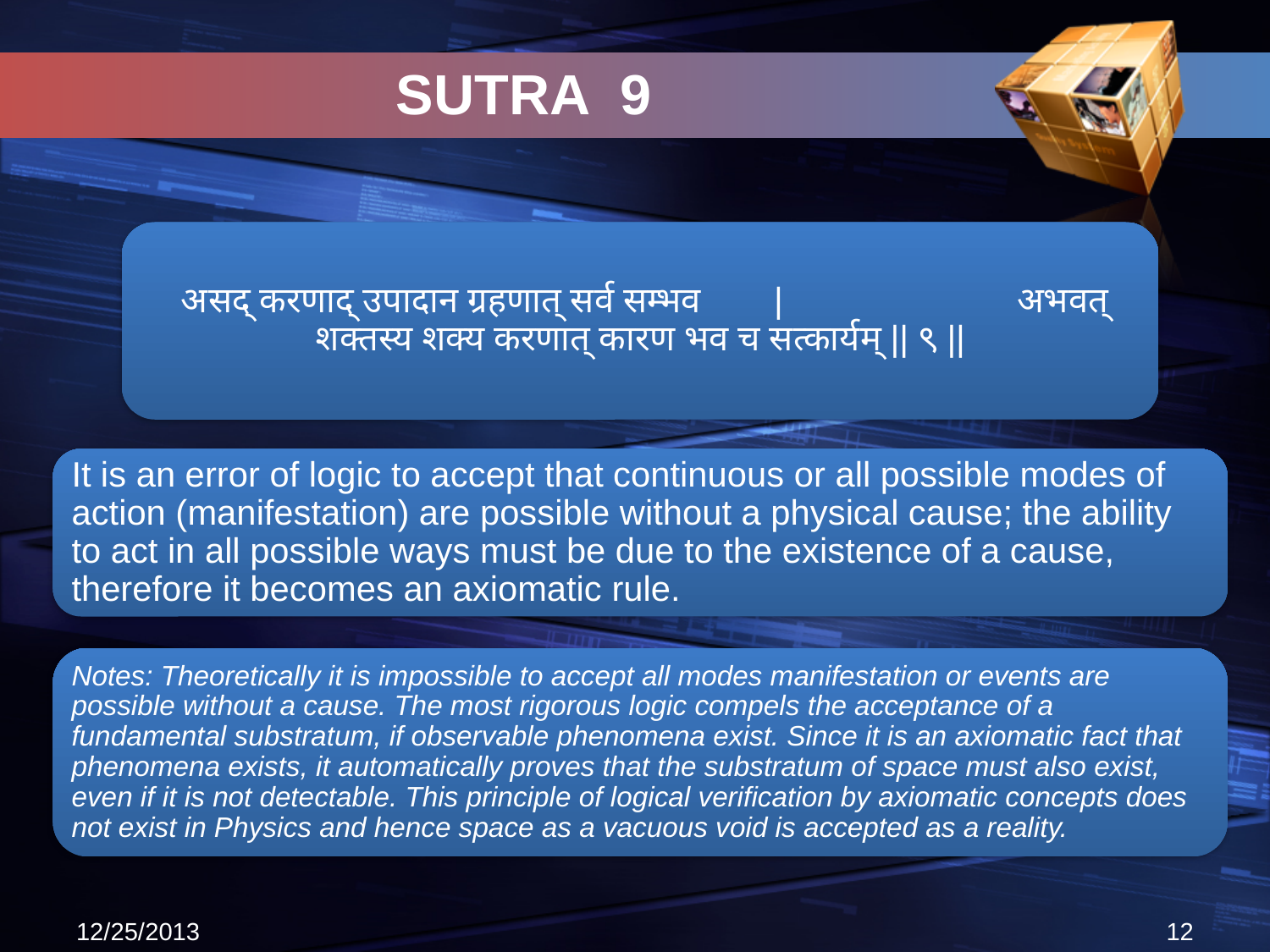

# SUTRA  9
 असद् करणाद् उपादान ग्रहणात् सर्व सम्भव        |                        अभवत् शक्तस्य शक्य करणात् कारण भव च सत्कार्यम् || ९ ||
It is an error of logic to accept that continuous or all possible modes of action (manifestation) are possible without a physical cause; the ability to act in all possible ways must be due to the existence of a cause, therefore it becomes an axiomatic rule.
Notes: Theoretically it is impossible to accept all modes manifestation or events are possible without a cause. The most rigorous logic compels the acceptance of a fundamental substratum, if observable phenomena exist. Since it is an axiomatic fact that phenomena exists, it automatically proves that the substratum of space must also exist, even if it is not detectable. This principle of logical verification by axiomatic concepts does not exist in Physics and hence space as a vacuous void is accepted as a reality.
12/25/2013
12